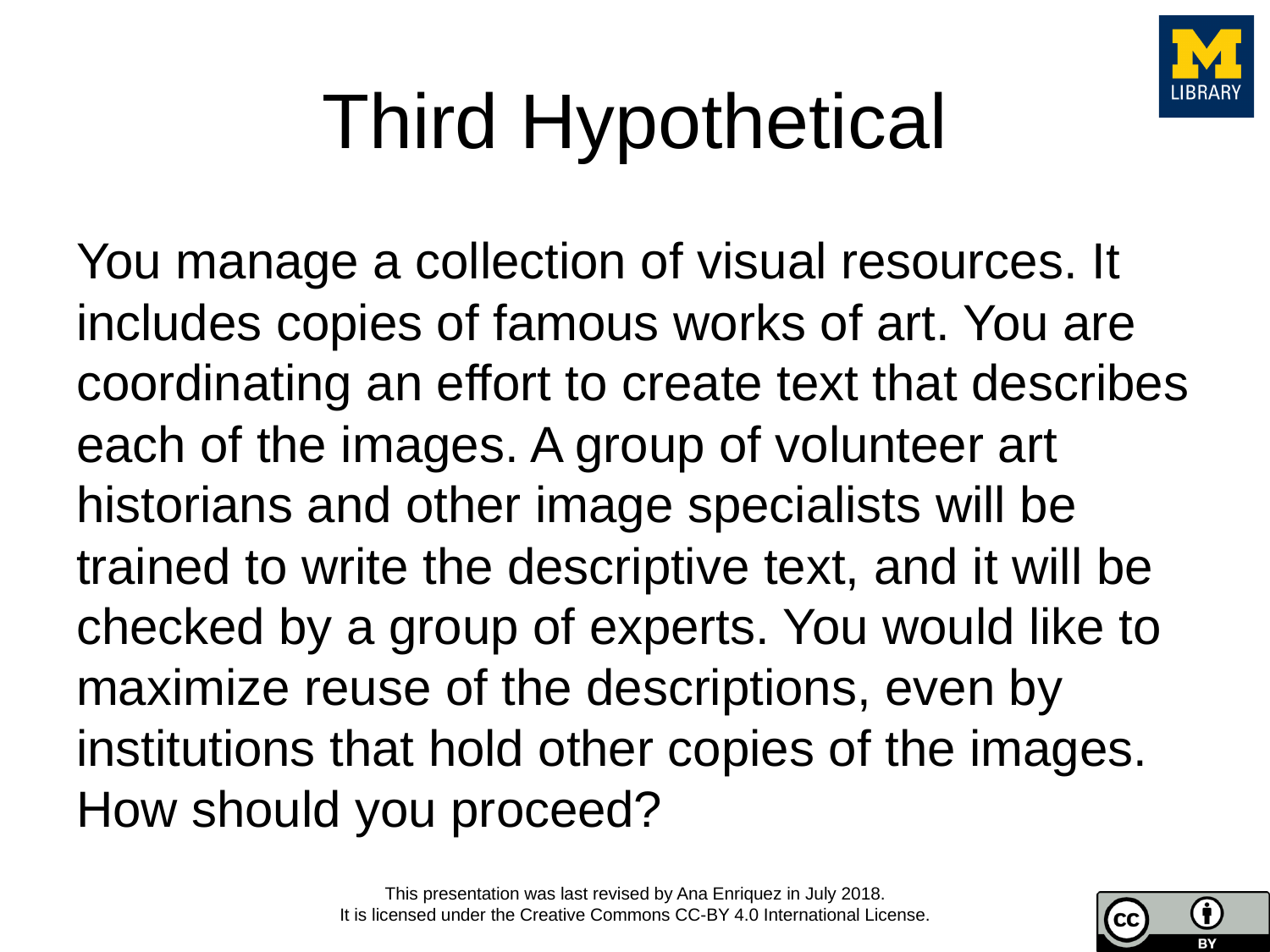

# Third Hypothetical
You manage a collection of visual resources. It includes copies of famous works of art. You are coordinating an effort to create text that describes each of the images. A group of volunteer art historians and other image specialists will be trained to write the descriptive text, and it will be checked by a group of experts. You would like to maximize reuse of the descriptions, even by institutions that hold other copies of the images. How should you proceed?
This presentation was last revised by Ana Enriquez in July 2018.
It is licensed under the Creative Commons CC-BY 4.0 International License.